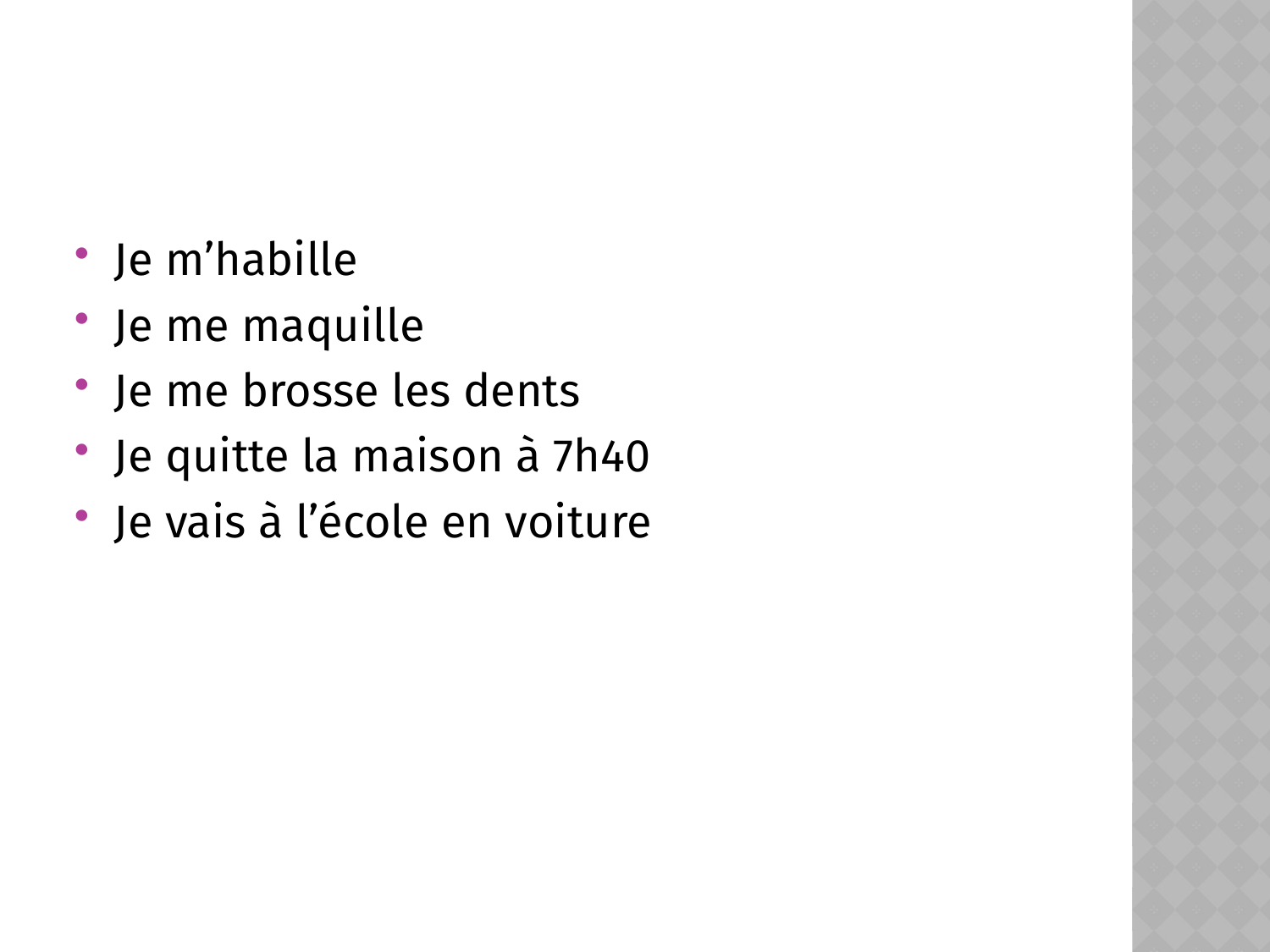

#
Je m’habille
Je me maquille
Je me brosse les dents
Je quitte la maison à 7h40
Je vais à l’école en voiture